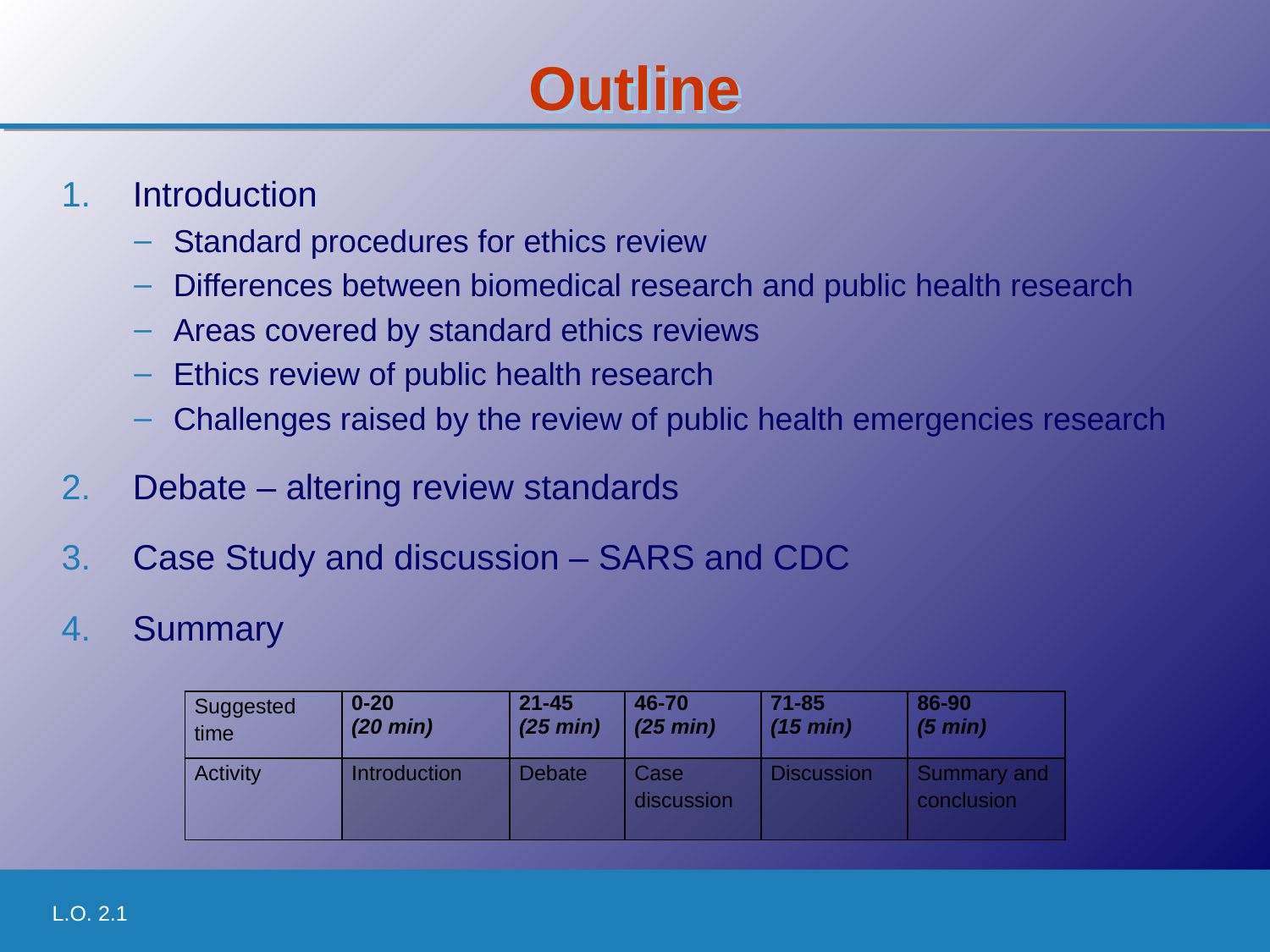

# Outline
Introduction
Standard procedures for ethics review
Differences between biomedical research and public health research
Areas covered by standard ethics reviews
Ethics review of public health research
Challenges raised by the review of public health emergencies research
Debate – altering review standards
Case Study and discussion – SARS and CDC
Summary

| Suggested time | 0-20 (20 min) | 21-45 (25 min) | 46-70 (25 min) | 71-85 (15 min) | 86-90 (5 min) |
| --- | --- | --- | --- | --- | --- |
| Activity | Introduction | Debate | Case discussion | Discussion | Summary and conclusion |